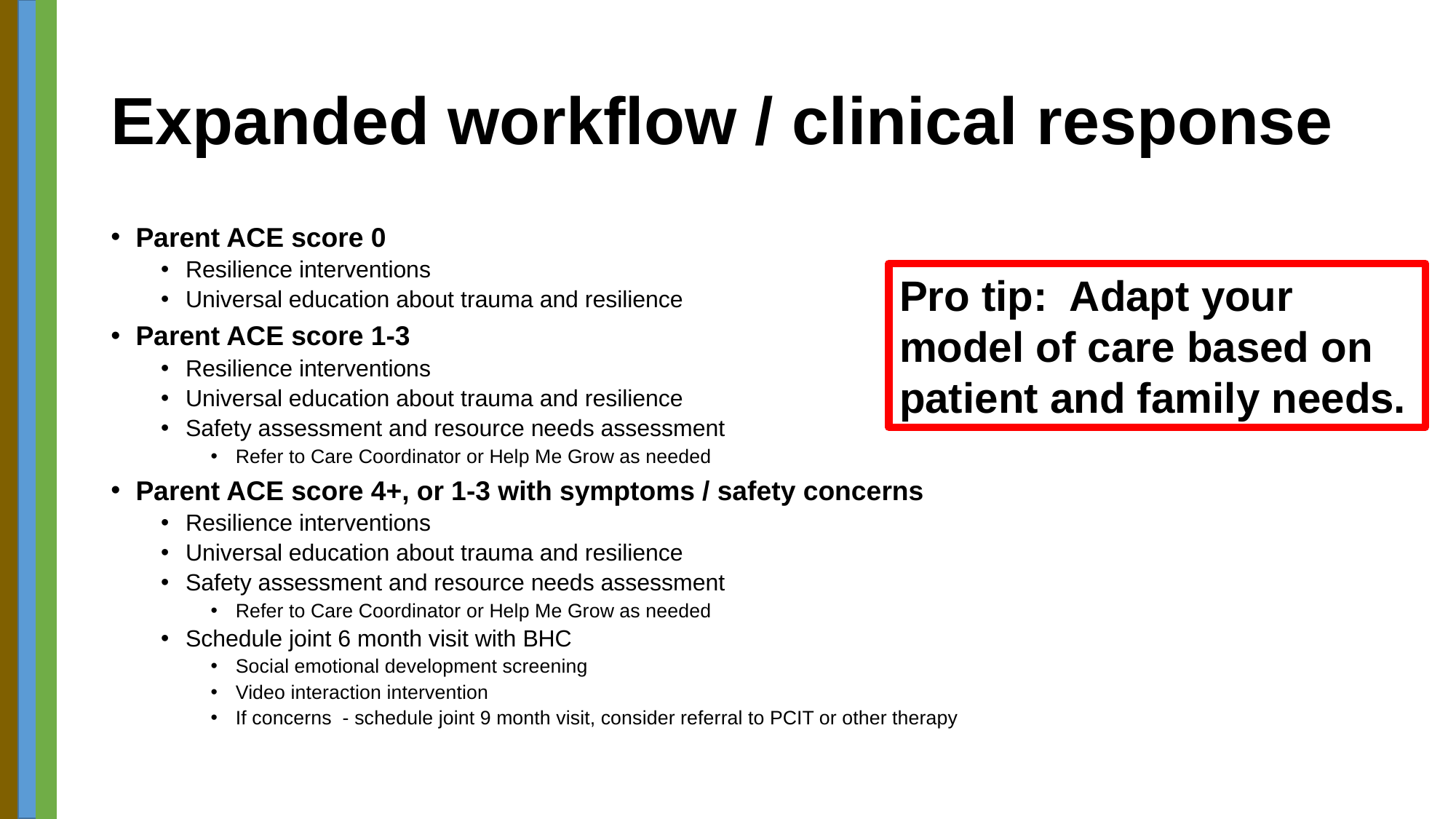

# Expanded workflow / clinical response
Parent ACE score 0
Resilience interventions
Universal education about trauma and resilience
Parent ACE score 1-3
Resilience interventions
Universal education about trauma and resilience
Safety assessment and resource needs assessment
Refer to Care Coordinator or Help Me Grow as needed
Parent ACE score 4+, or 1-3 with symptoms / safety concerns
Resilience interventions
Universal education about trauma and resilience
Safety assessment and resource needs assessment
Refer to Care Coordinator or Help Me Grow as needed
Schedule joint 6 month visit with BHC
Social emotional development screening
Video interaction intervention
If concerns  - schedule joint 9 month visit, consider referral to PCIT or other therapy
Pro tip:  Adapt your model of care based on patient and family needs.